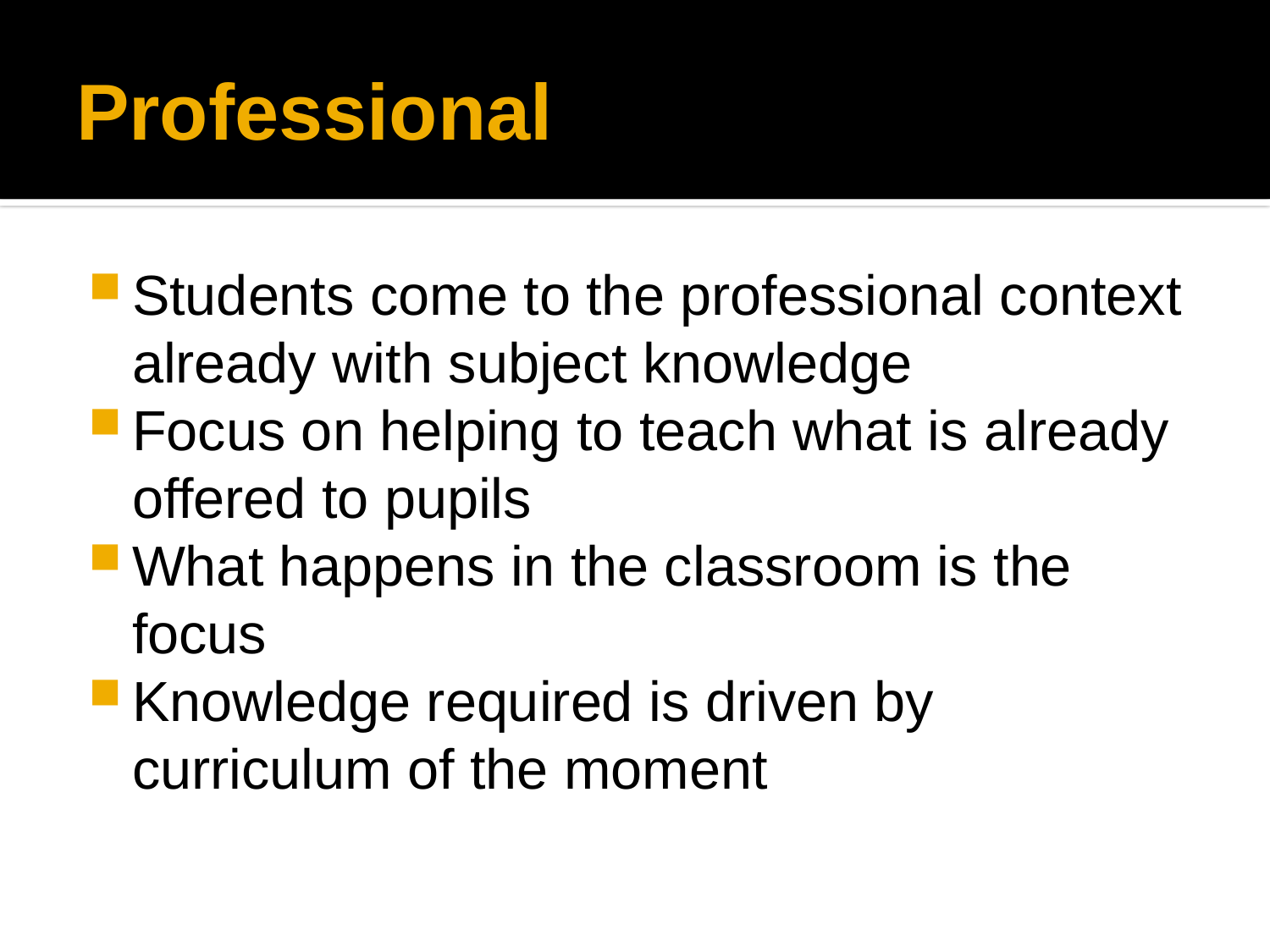

# Professional
Students come to the professional context already with subject knowledge
Focus on helping to teach what is already offered to pupils
What happens in the classroom is the focus
Knowledge required is driven by curriculum of the moment